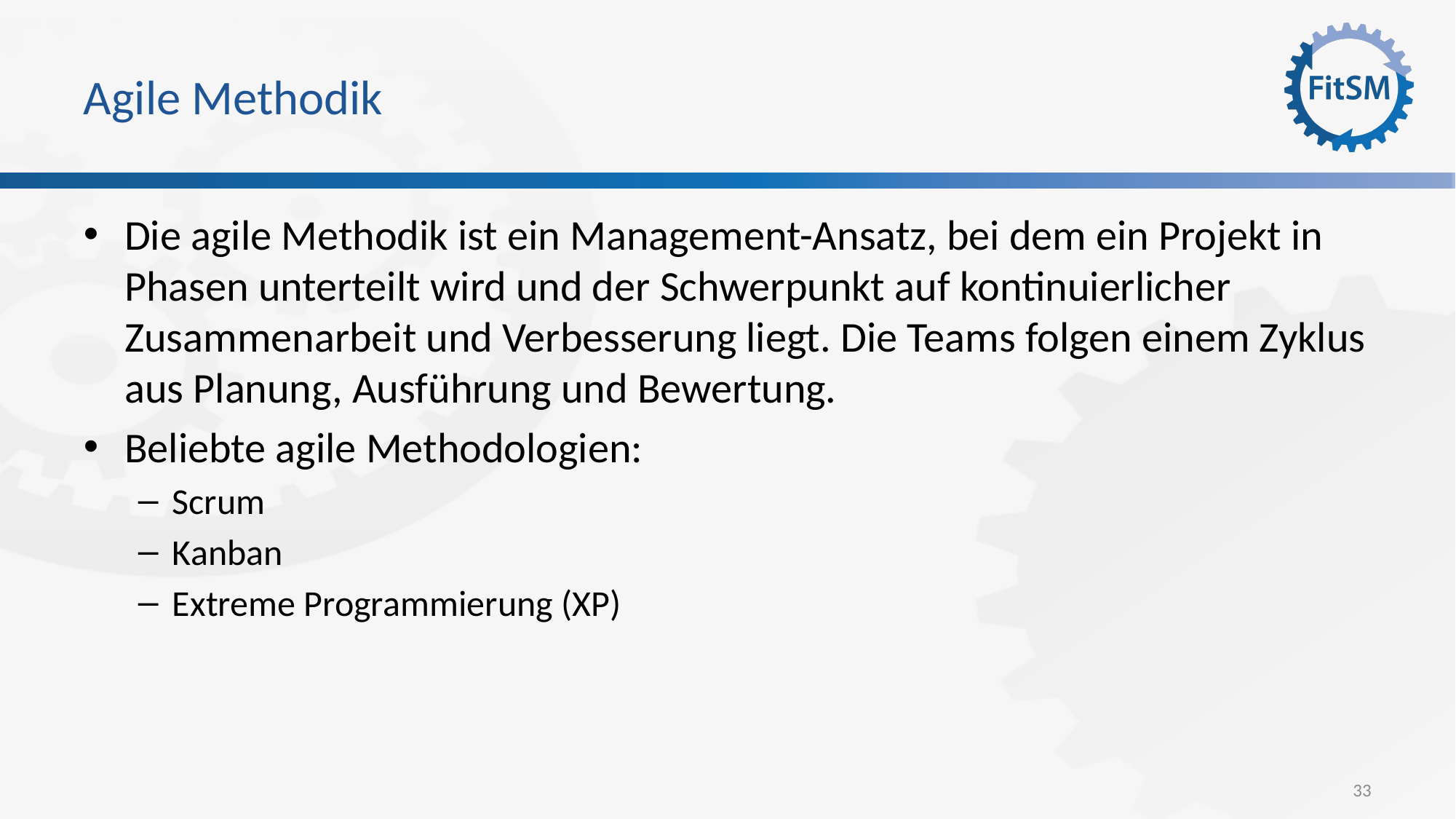

# Agile Methodik
Die agile Methodik ist ein Management-Ansatz, bei dem ein Projekt in Phasen unterteilt wird und der Schwerpunkt auf kontinuierlicher Zusammenarbeit und Verbesserung liegt. Die Teams folgen einem Zyklus aus Planung, Ausführung und Bewertung.
Beliebte agile Methodologien:
Scrum
Kanban
Extreme Programmierung (XP)
33